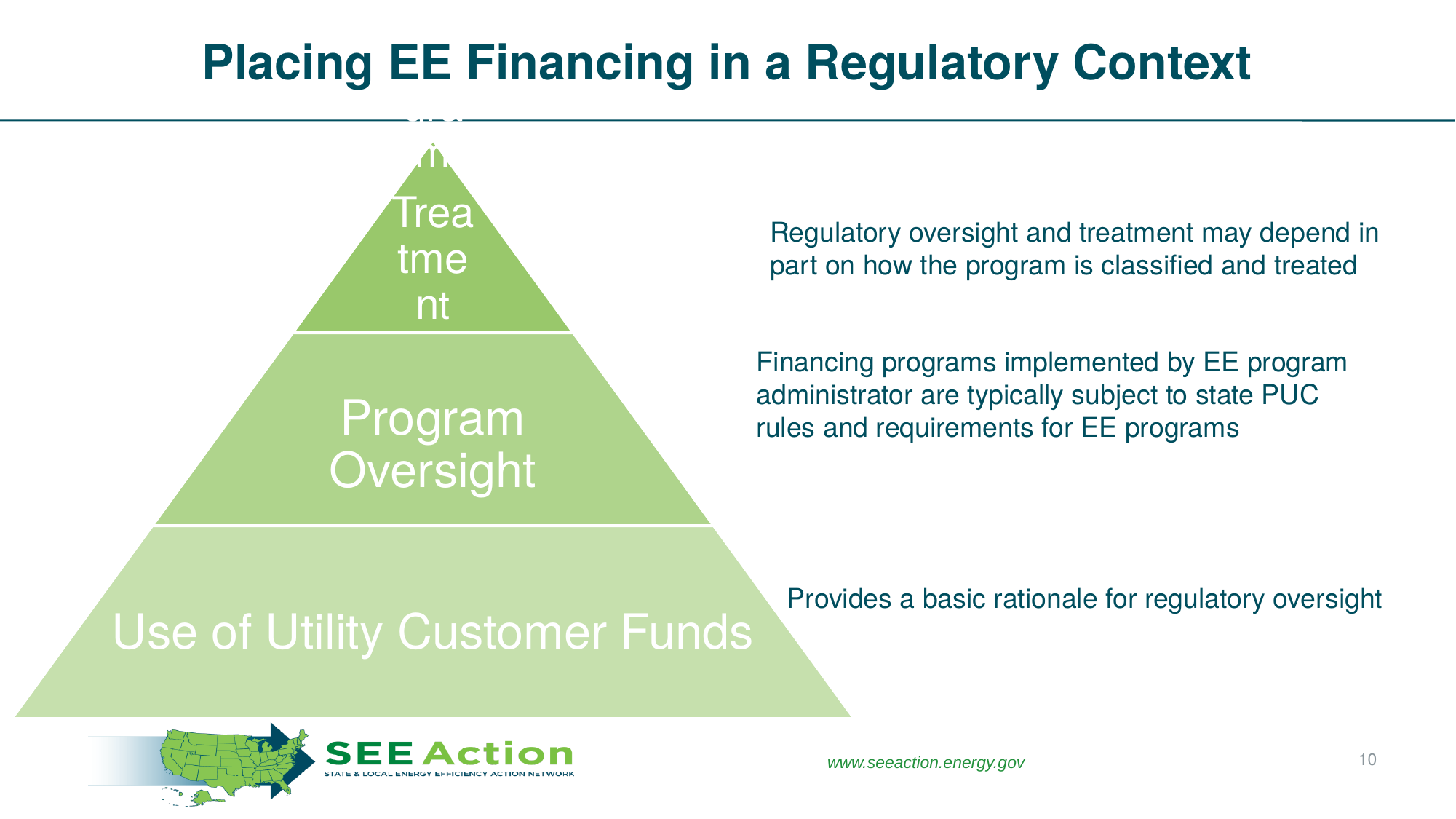

# Placing EE Financing in a Regulatory Context
Program
Treatment
Program Oversight
Use of Utility Customer Funds
Regulatory oversight and treatment may depend in part on how the program is classified and treated
Financing programs implemented by EE program administrator are typically subject to state PUC rules and requirements for EE programs
Provides a basic rationale for regulatory oversight
10